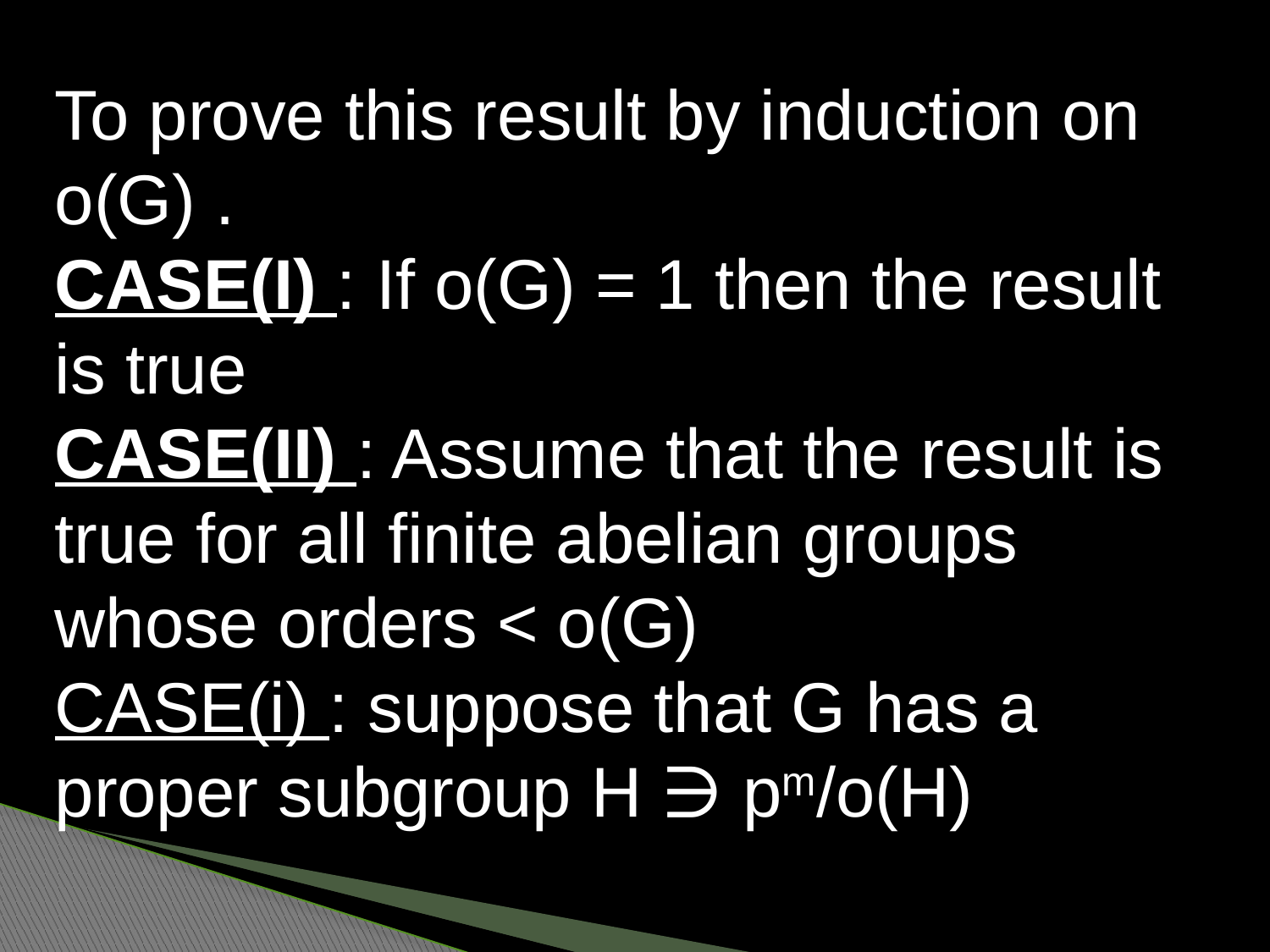

To prove this result by induction on o(G) .
CASE(I) : If o(G) = 1 then the result is true
CASE(II) : Assume that the result is true for all finite abelian groups whose orders < o(G)
CASE(i) : suppose that G has a proper subgroup H ∋ pm/o(H)